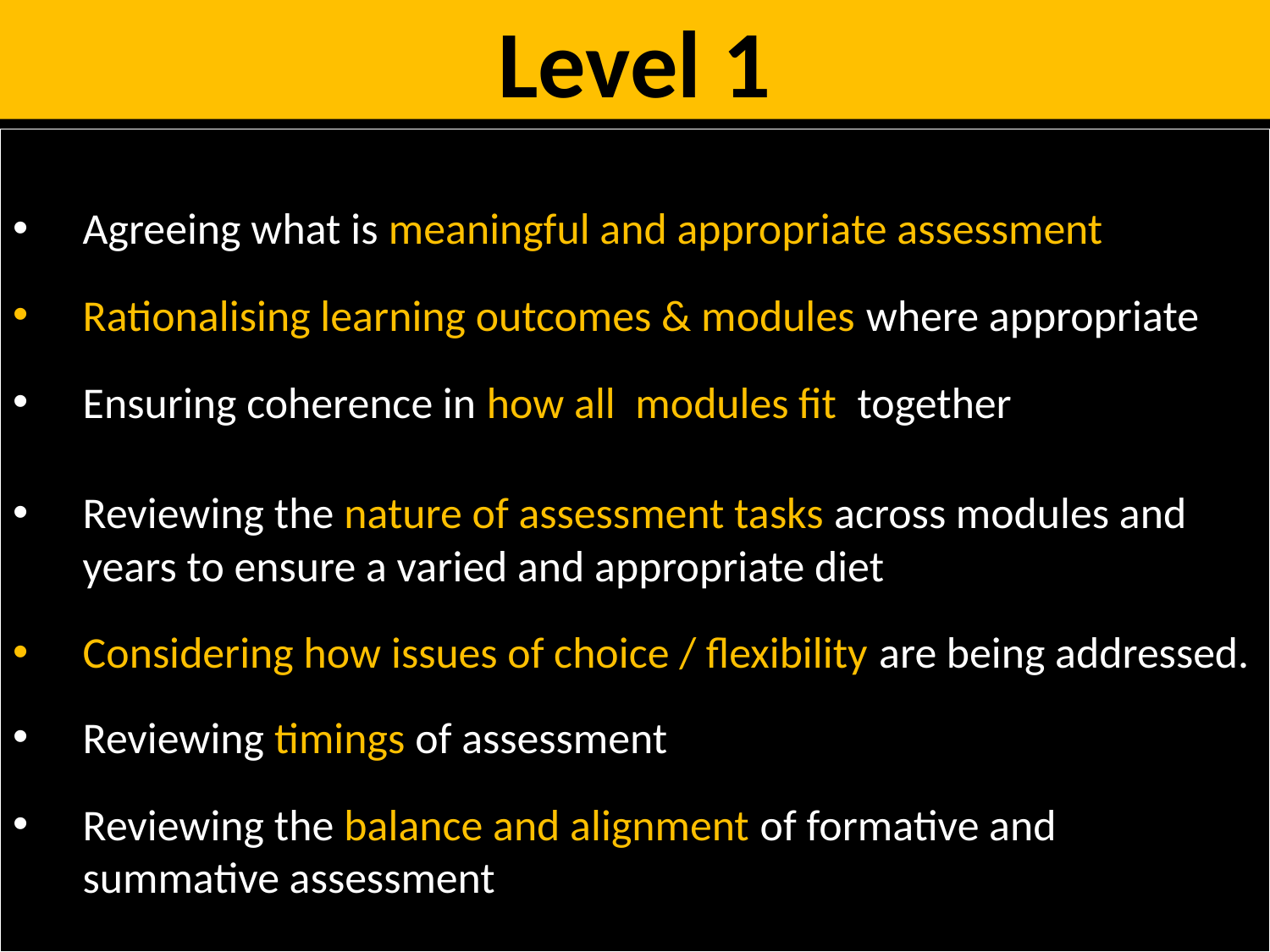

# Level 1

Agreeing what is meaningful and appropriate assessment

Rationalising learning outcomes & modules where appropriate

Ensuring coherence in how all  modules fit  together

Reviewing the nature of assessment tasks across modules and years to ensure a varied and appropriate diet

Considering how issues of choice / flexibility are being addressed.

Reviewing timings of assessment

Reviewing the balance and alignment of formative and summative assessment